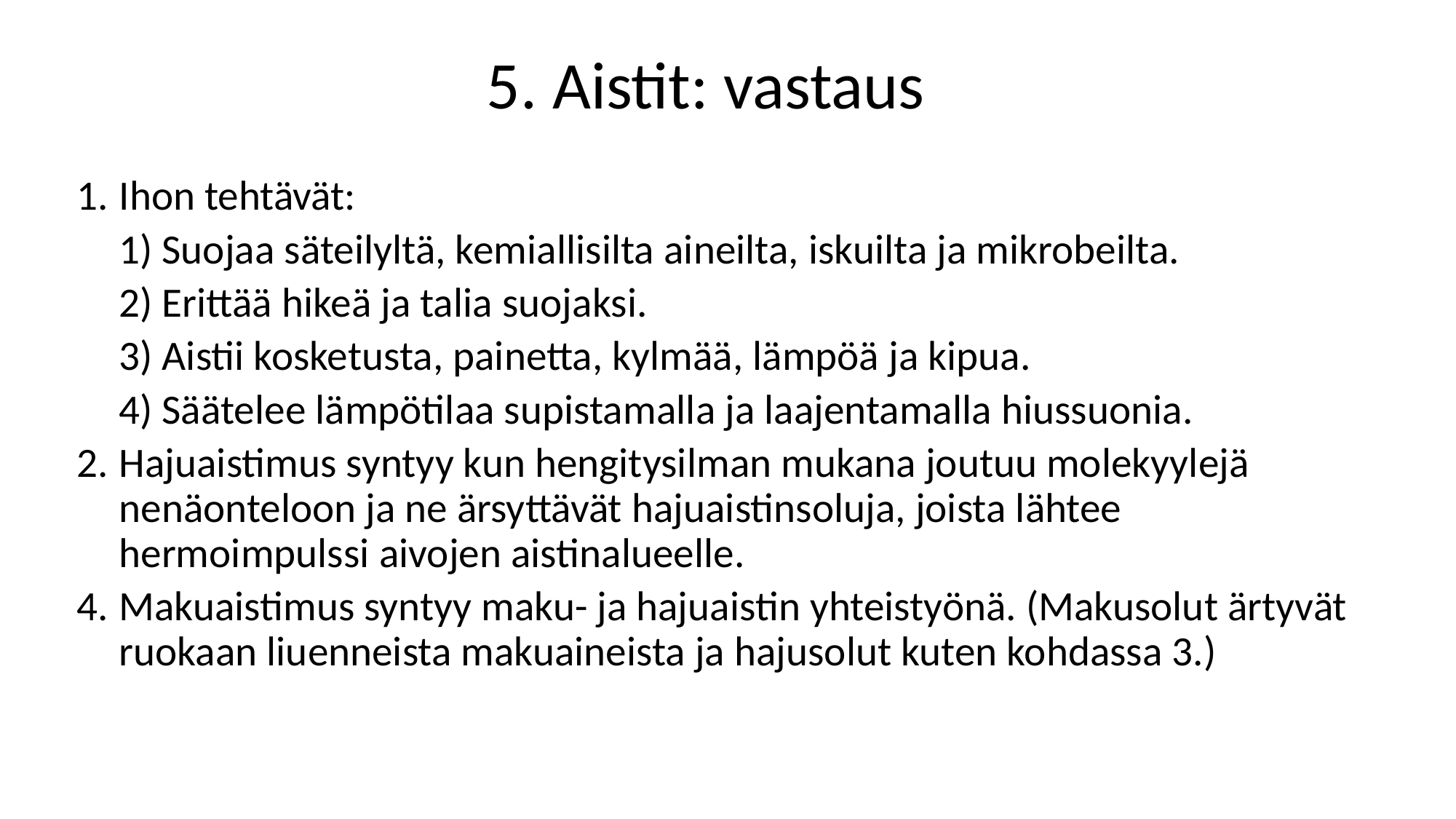

# 5. Aistit: vastaus
Ihon tehtävät:
	1) Suojaa säteilyltä, kemiallisilta aineilta, iskuilta ja mikrobeilta.
	2) Erittää hikeä ja talia suojaksi.
	3) Aistii kosketusta, painetta, kylmää, lämpöä ja kipua.
	4) Säätelee lämpötilaa supistamalla ja laajentamalla hiussuonia.
2.	Hajuaistimus syntyy kun hengitysilman mukana joutuu molekyylejä nenäonteloon ja ne ärsyttävät hajuaistinsoluja, joista lähtee hermoimpulssi aivojen aistinalueelle.
4.	Makuaistimus syntyy maku- ja hajuaistin yhteistyönä. (Makusolut ärtyvät ruokaan liuenneista makuaineista ja hajusolut kuten kohdassa 3.)